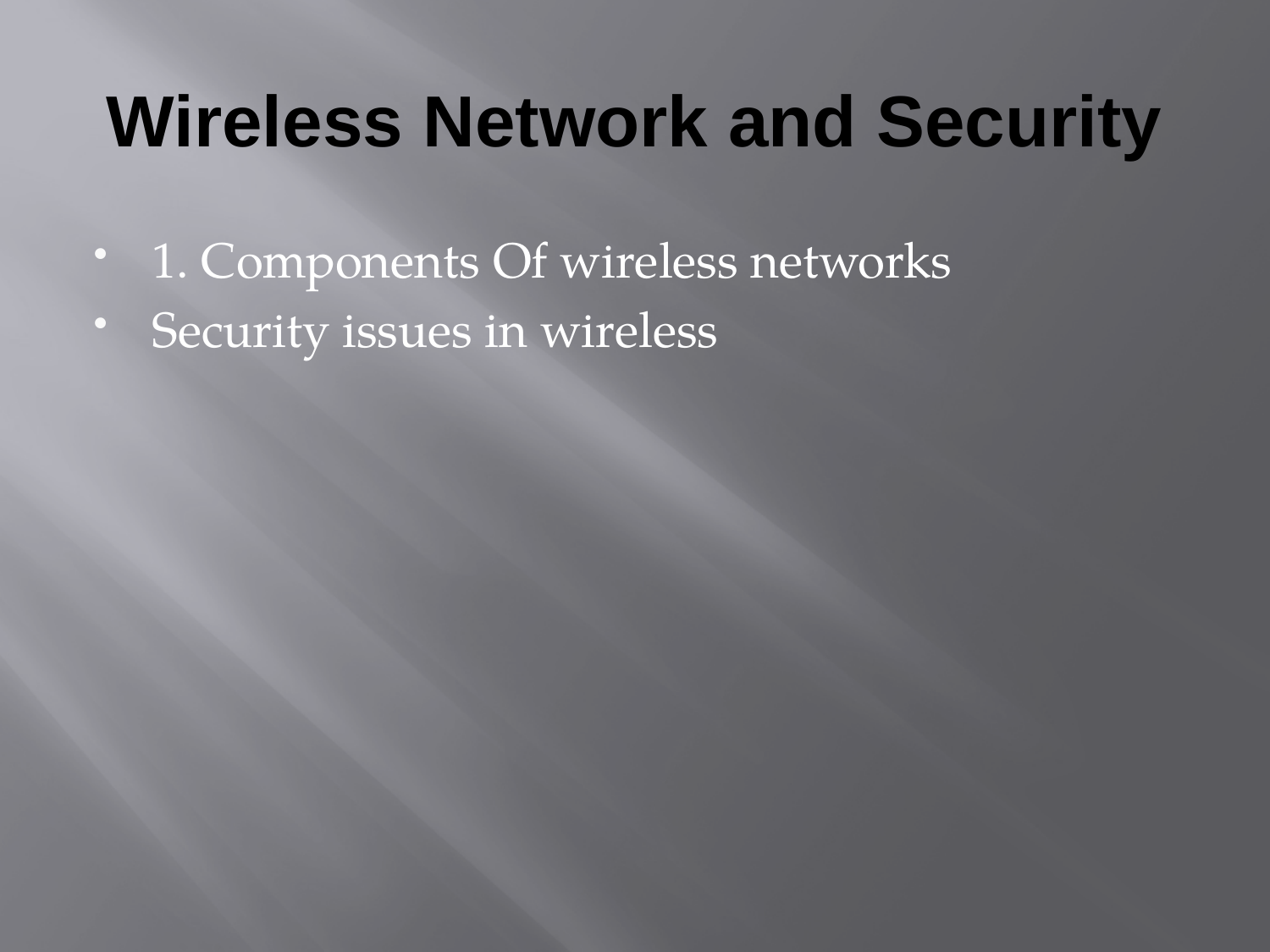

# Wireless Network and Security
1. Components Of wireless networks
Security issues in wireless